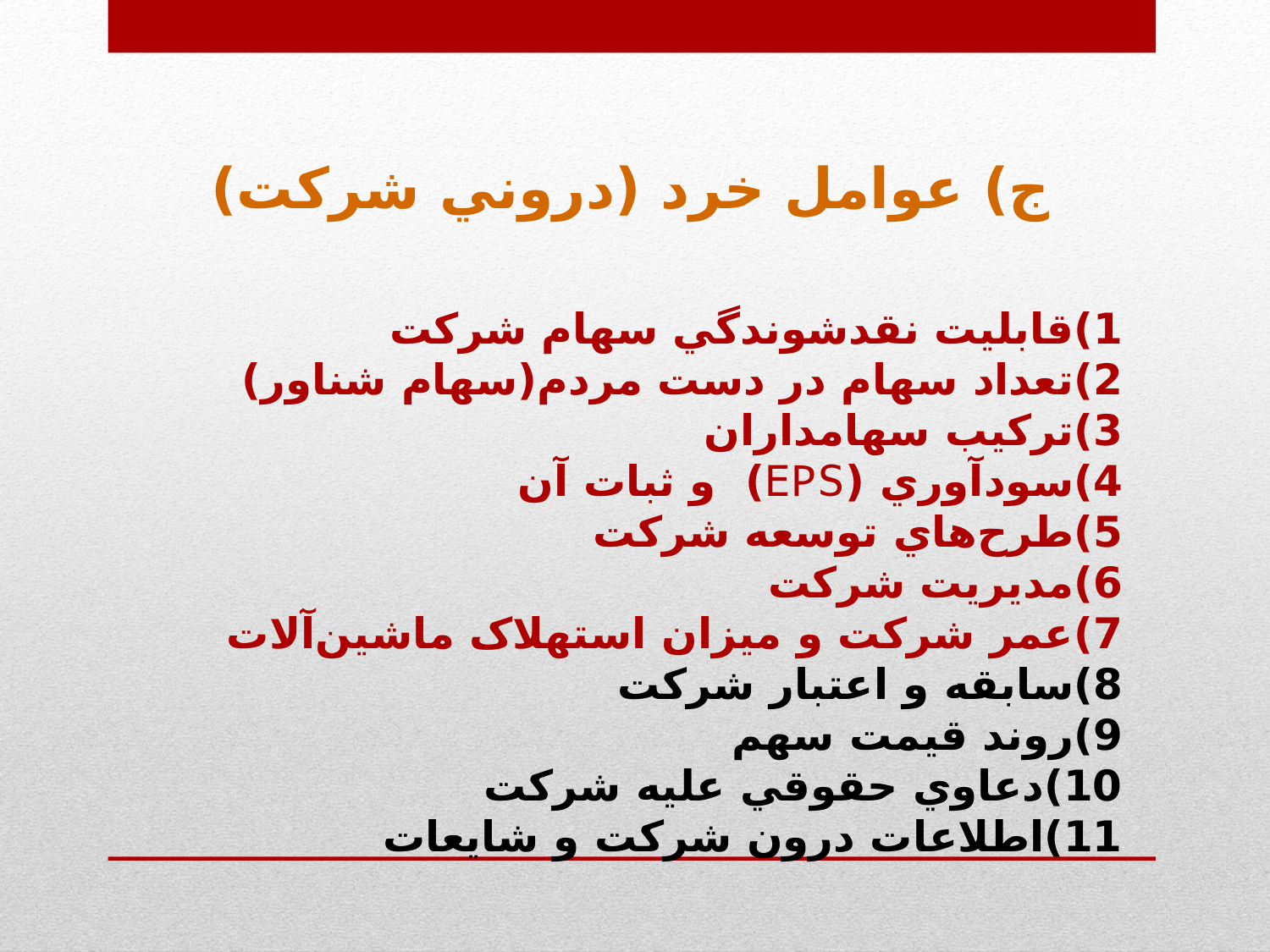

ج) عوامل خرد (دروني شرکت)
1)قابليت نقدشوندگي سهام شرکت
2)تعداد سهام در دست مردم(سهام شناور)
3)ترکيب سهامداران
4)سودآوري (EPS)  و ثبات آن
5)طرح‌هاي توسعه شرکت
6)مديريت شرکت
7)عمر شرکت و ميزان استهلاک ماشين‌آلات
8)سابقه و اعتبار شرکت
9)روند قيمت سهم
10)دعاوي حقوقي عليه شرکت
11)اطلاعات درون شرکت و شايعات